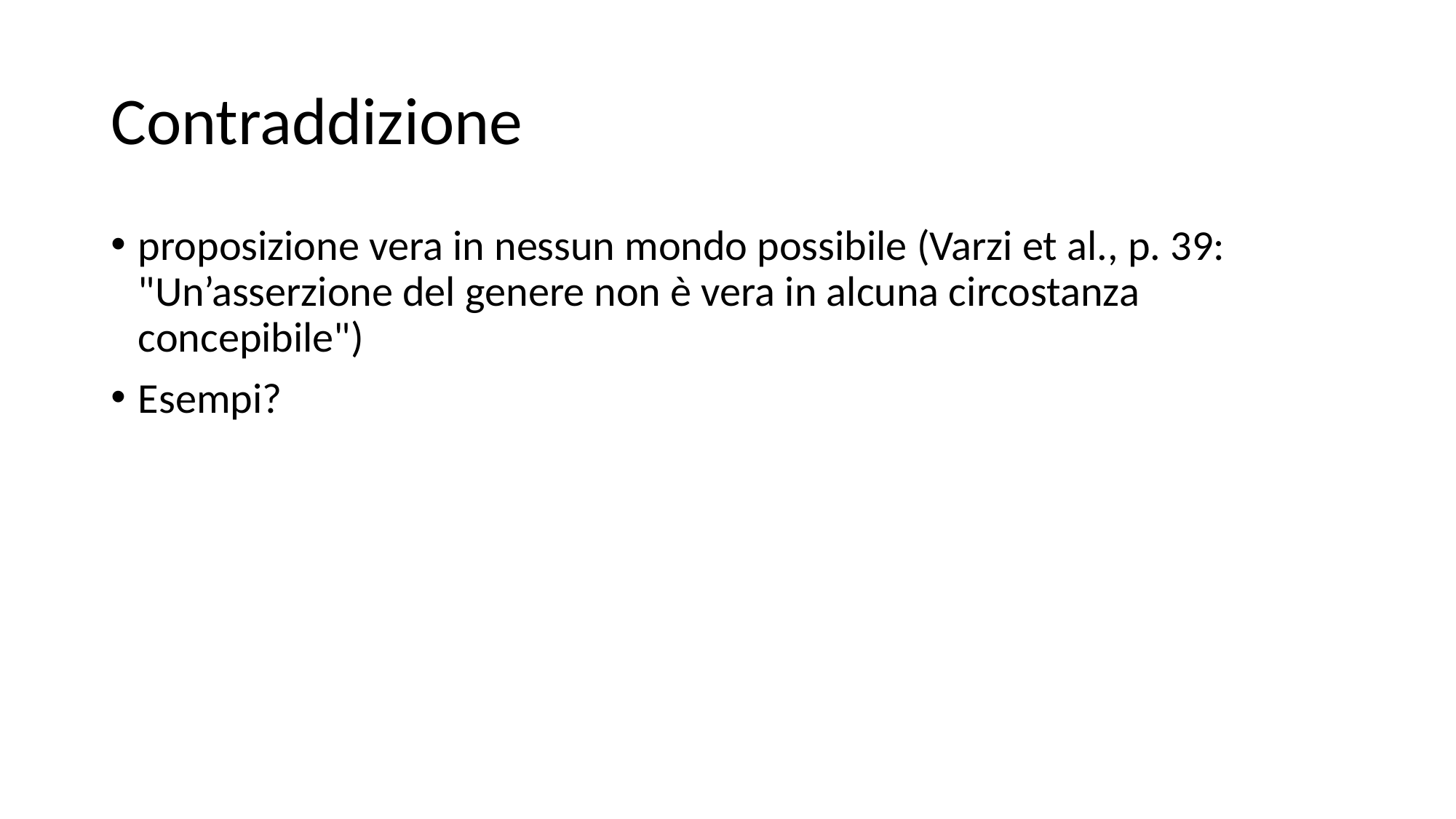

# Contraddizione
proposizione vera in nessun mondo possibile (Varzi et al., p. 39: "Un’asserzione del genere non è vera in alcuna circostanza concepibile")
Esempi?